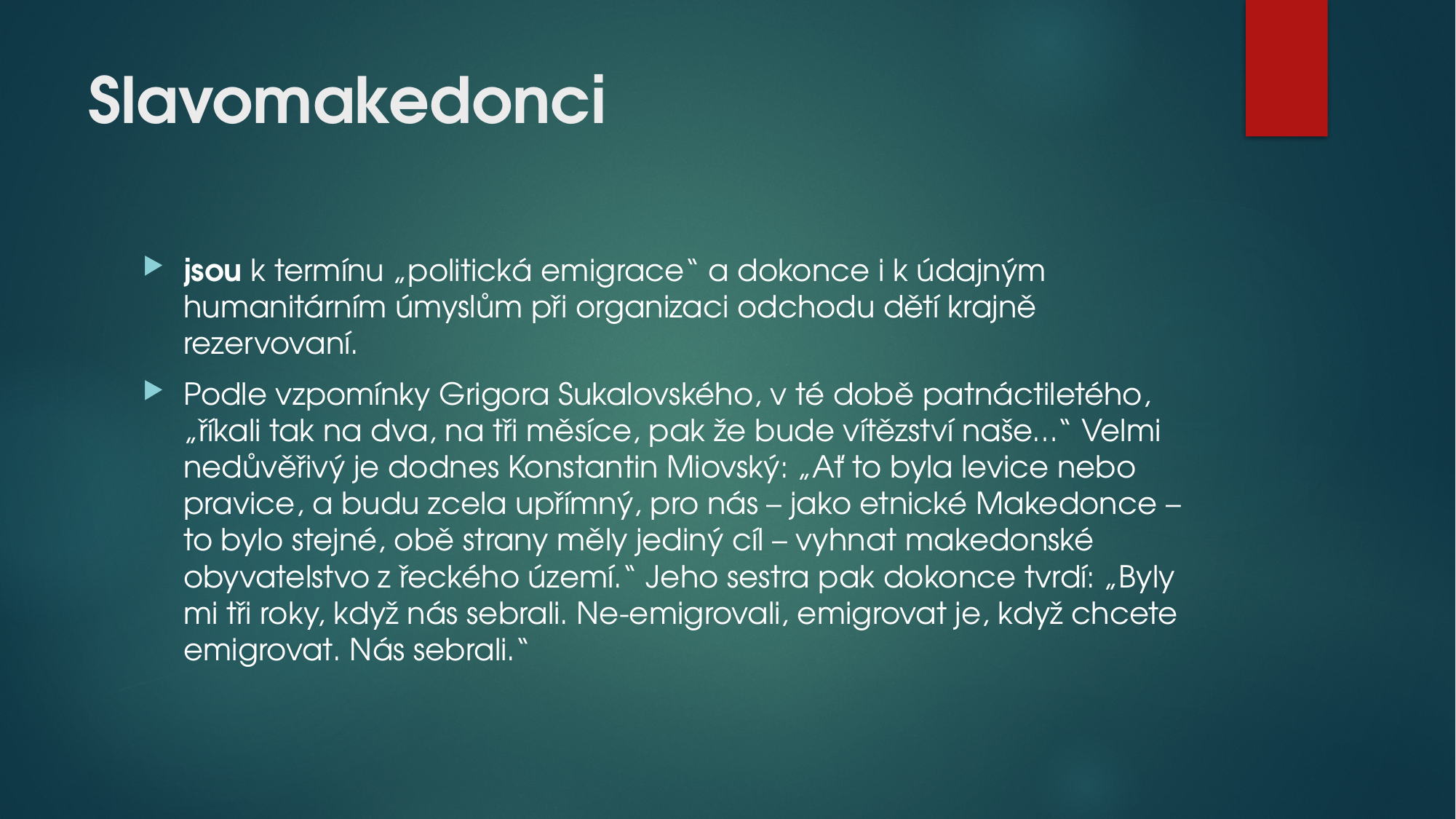

# Slavomakedonci
jsou k termínu „politická emigrace“ a dokonce i k údajným humanitárním úmyslům při organizaci odchodu dětí krajně rezervovaní.
Podle vzpomínky Grigora Sukalovského, v té době patnáctiletého, „říkali tak na dva, na tři měsíce, pak že bude vítězství naše…“ Velmi nedůvěřivý je dodnes Konstantin Miovský: „Ať to byla levice nebo pravice, a budu zcela upřímný, pro nás – jako etnické Makedonce – to bylo stejné, obě strany měly jediný cíl – vyhnat makedonské obyvatelstvo z řeckého území.“ Jeho sestra pak dokonce tvrdí: „Byly mi tři roky, když nás sebrali. Ne-emigrovali, emigrovat je, když chcete emigrovat. Nás sebrali.“